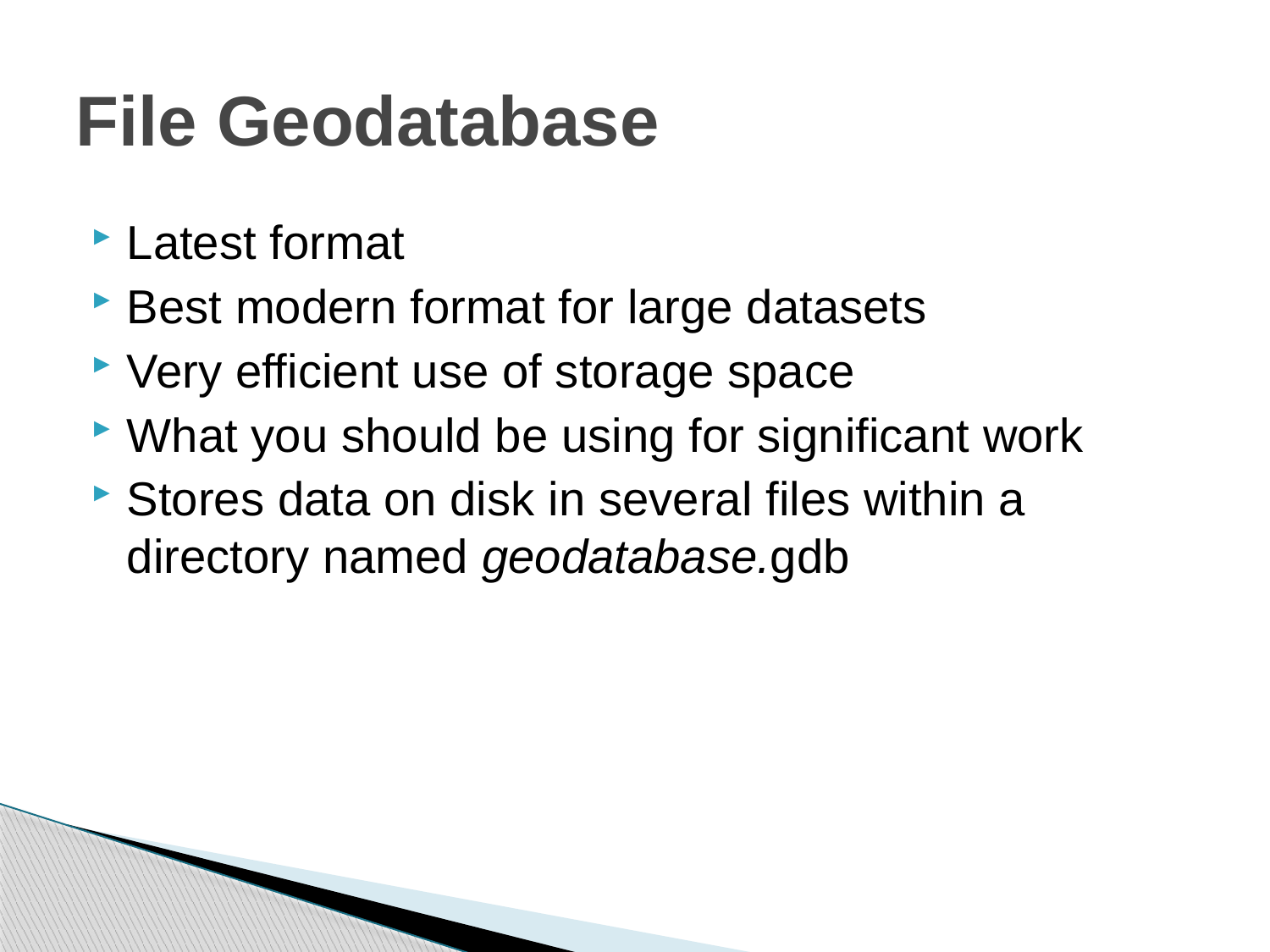

# File Geodatabase
Latest format
Best modern format for large datasets
Very efficient use of storage space
What you should be using for significant work
Stores data on disk in several files within a directory named geodatabase.gdb